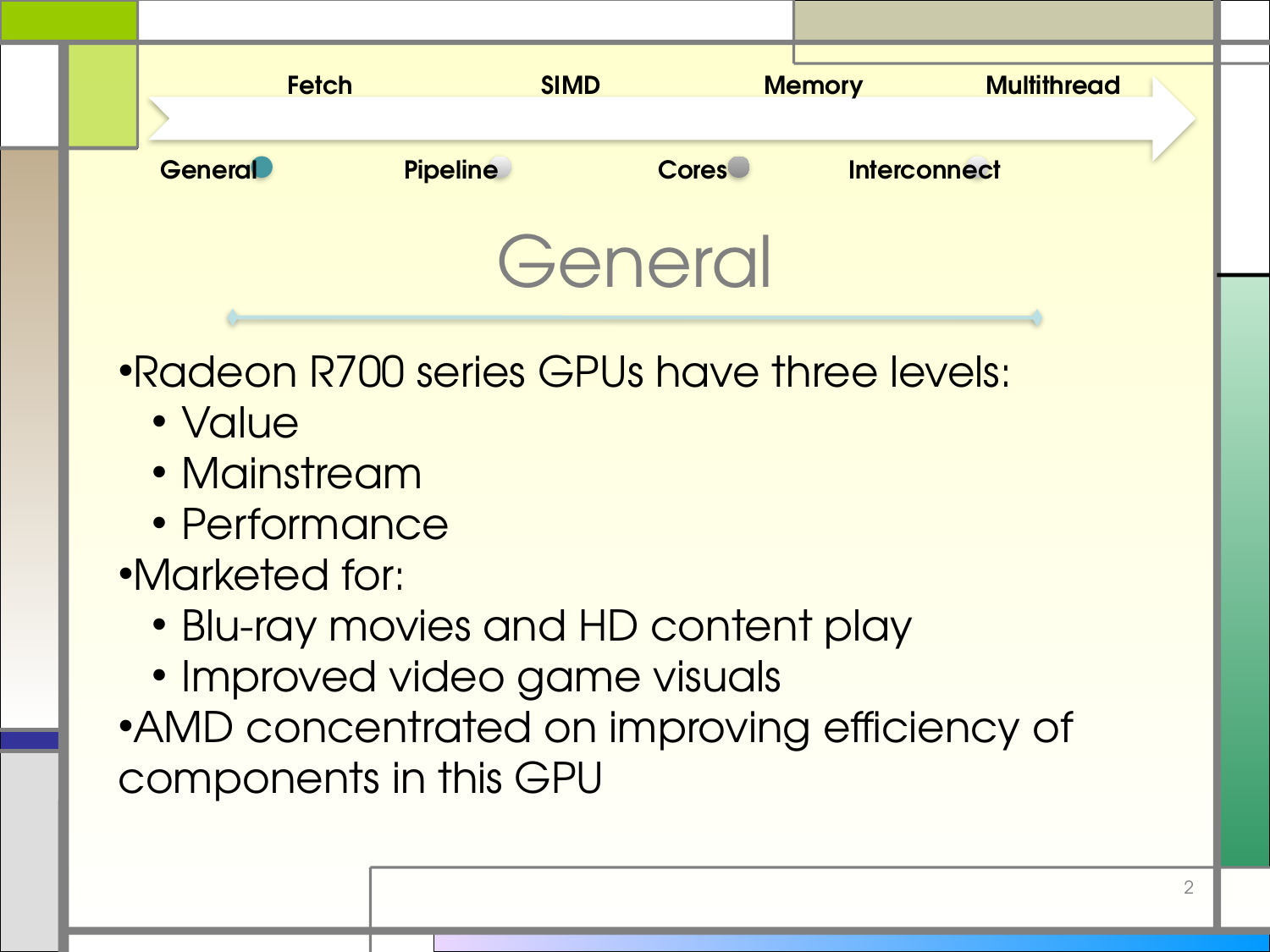

Fetch
SIMD
Memory
Multithread
General
Pipeline
Cores
Interconnect
# General
Radeon R700 series GPUs have three levels:
Value
Mainstream
Performance
Marketed for:
Blu-ray movies and HD content play
Improved video game visuals
AMD concentrated on improving efficiency of components in this GPU

2